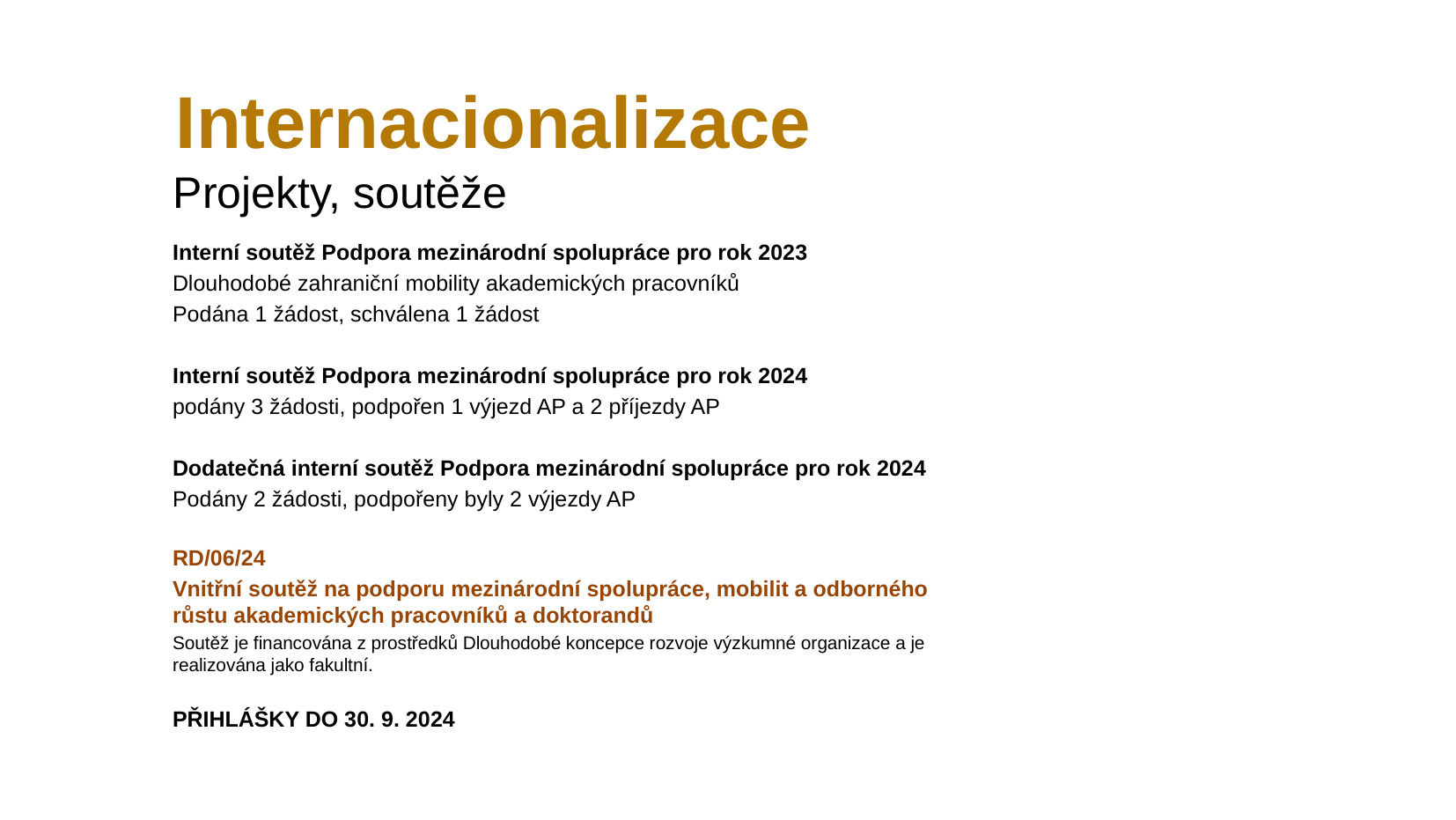

Internacionalizace
Projekty, soutěže
Interní soutěž Podpora mezinárodní spolupráce pro rok 2023
Dlouhodobé zahraniční mobility akademických pracovníků
Podána 1 žádost, schválena 1 žádost

Interní soutěž Podpora mezinárodní spolupráce pro rok 2024
podány 3 žádosti, podpořen 1 výjezd AP a 2 příjezdy AP

Dodatečná interní soutěž Podpora mezinárodní spolupráce pro rok 2024
Podány 2 žádosti, podpořeny byly 2 výjezdy AP

RD/06/24
Vnitřní soutěž na podporu mezinárodní spolupráce, mobilit a odborného růstu akademických pracovníků a doktorandů
Soutěž je financována z prostředků Dlouhodobé koncepce rozvoje výzkumné organizace a je realizována jako fakultní.

PŘIHLÁŠKY DO 30. 9. 2024